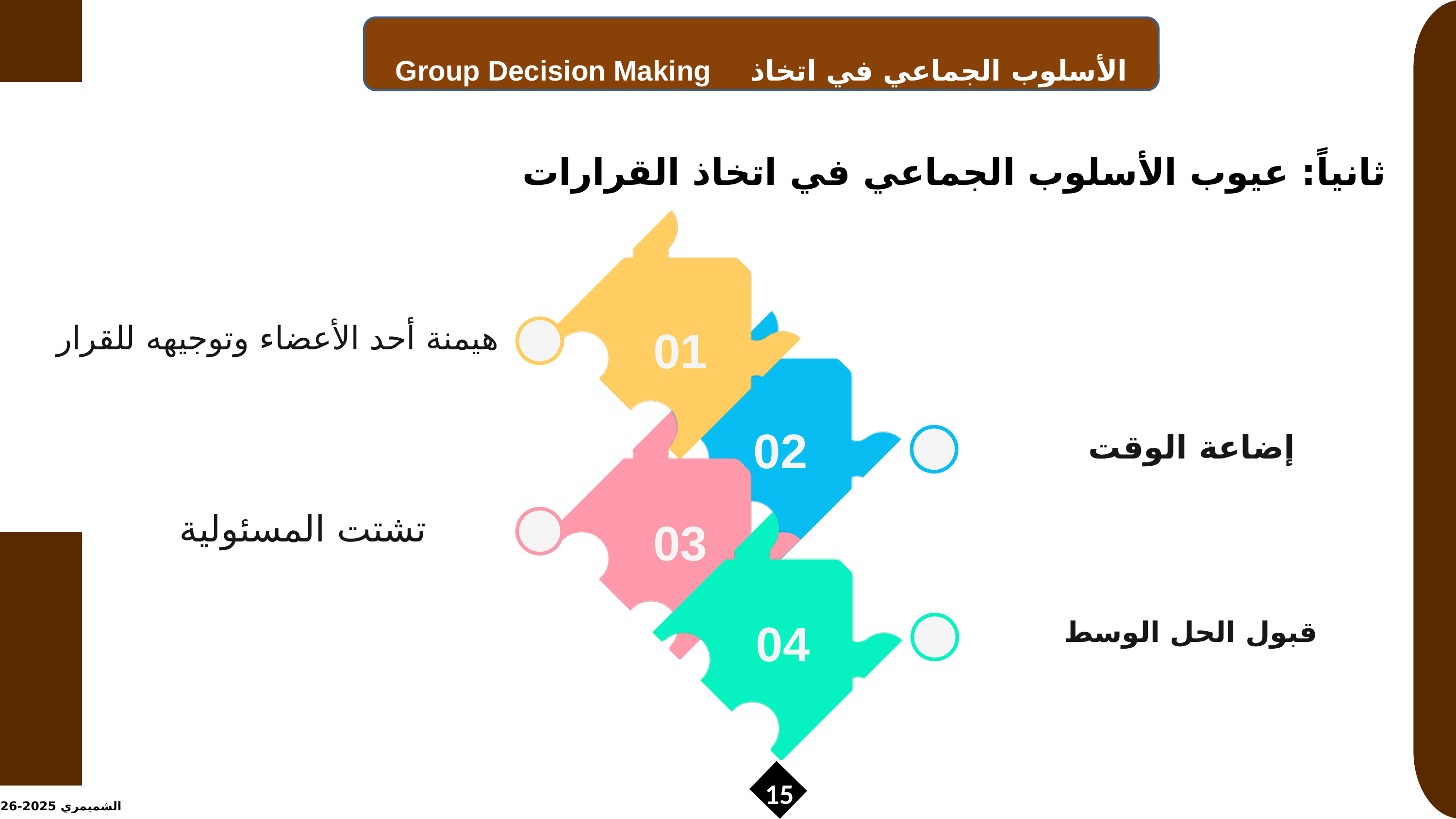

Group Decision Making     الأسلوب الجماعي في اتخاذ القرارات

ثانياً: عيوب الأسلوب الجماعي في اتخاذ القرارات

01
هيمنة أحد الأعضاء وتوجيهه للقرار

02
إضاعة الوقت

03
تشتت المسئولية

04
قبول الحل الوسط

15
الشميمري 2025-2026